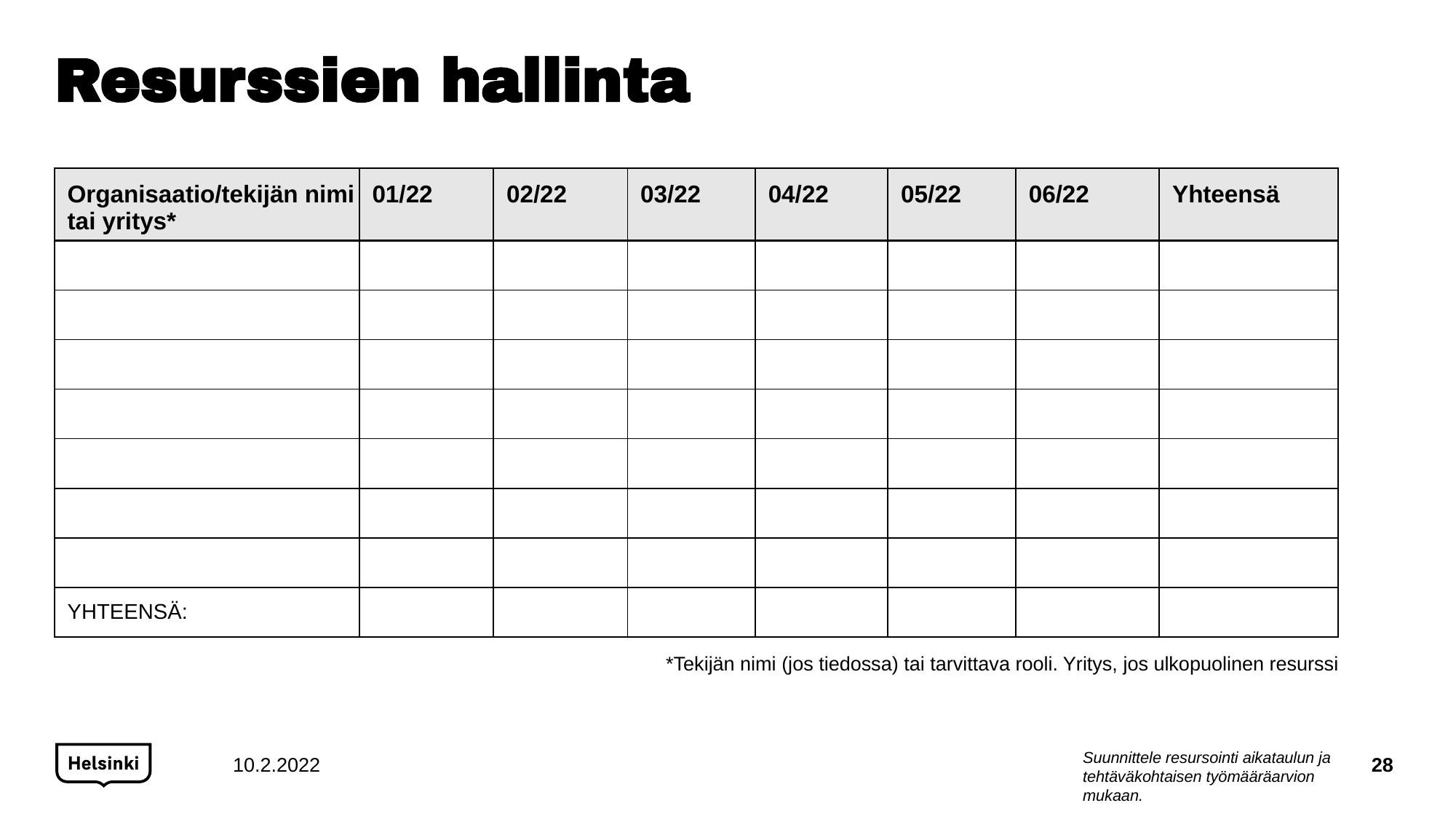

# Resurssien hallinta
| Organisaatio/tekijän nimi tai yritys\* | 01/22 | 02/22 | 03/22 | 04/22 | 05/22 | 06/22 | Yhteensä |
| --- | --- | --- | --- | --- | --- | --- | --- |
|  |  |  |  |  |  |  |  |
|  |  |  |  |  |  |  |  |
|  |  |  |  |  |  |  |  |
|  |  |  |  |  |  |  |  |
|  |  |  |  |  |  |  |  |
|  |  |  |  |  |  |  |  |
|  |  |  |  |  |  |  |  |
| YHTEENSÄ: |  |  |  |  |  |  |  |
*Tekijän nimi (jos tiedossa) tai tarvittava rooli. Yritys, jos ulkopuolinen resurssi
Suunnittele resursointi aikataulun ja tehtäväkohtaisen työmääräarvion mukaan.
10.2.2022
28